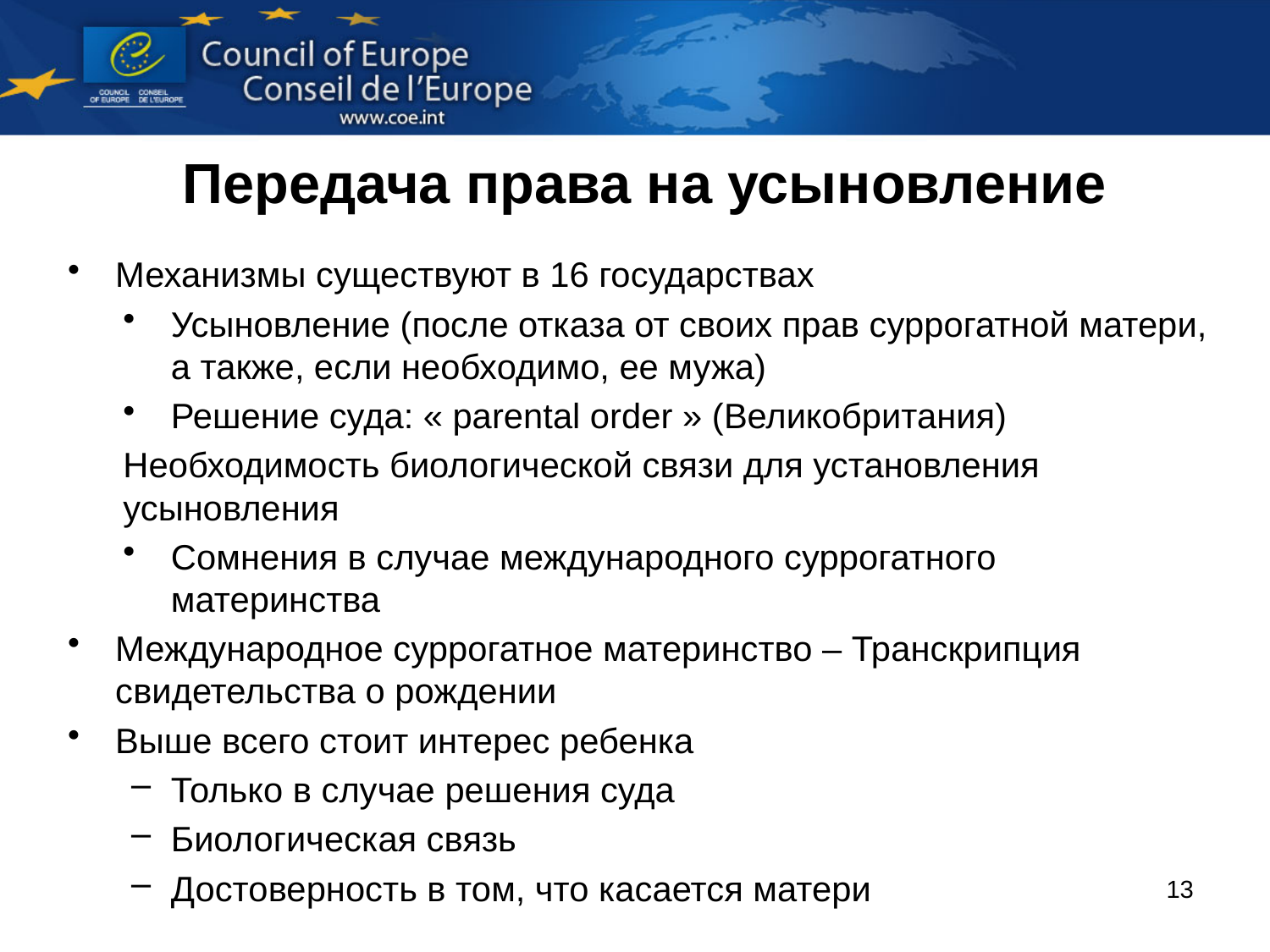

# Передача права на усыновление
Механизмы существуют в 16 государствах
Усыновление (после отказа от своих прав суррогатной матери, а также, если необходимо, ее мужа)
Решение суда: « parental order » (Великобритания)
Необходимость биологической связи для установления усыновления
Сомнения в случае международного суррогатного материнства
Международное суррогатное материнство – Транскрипция свидетельства о рождении
Выше всего стоит интерес ребенка
Только в случае решения суда
Биологическая связь
Достоверность в том, что касается матери

13